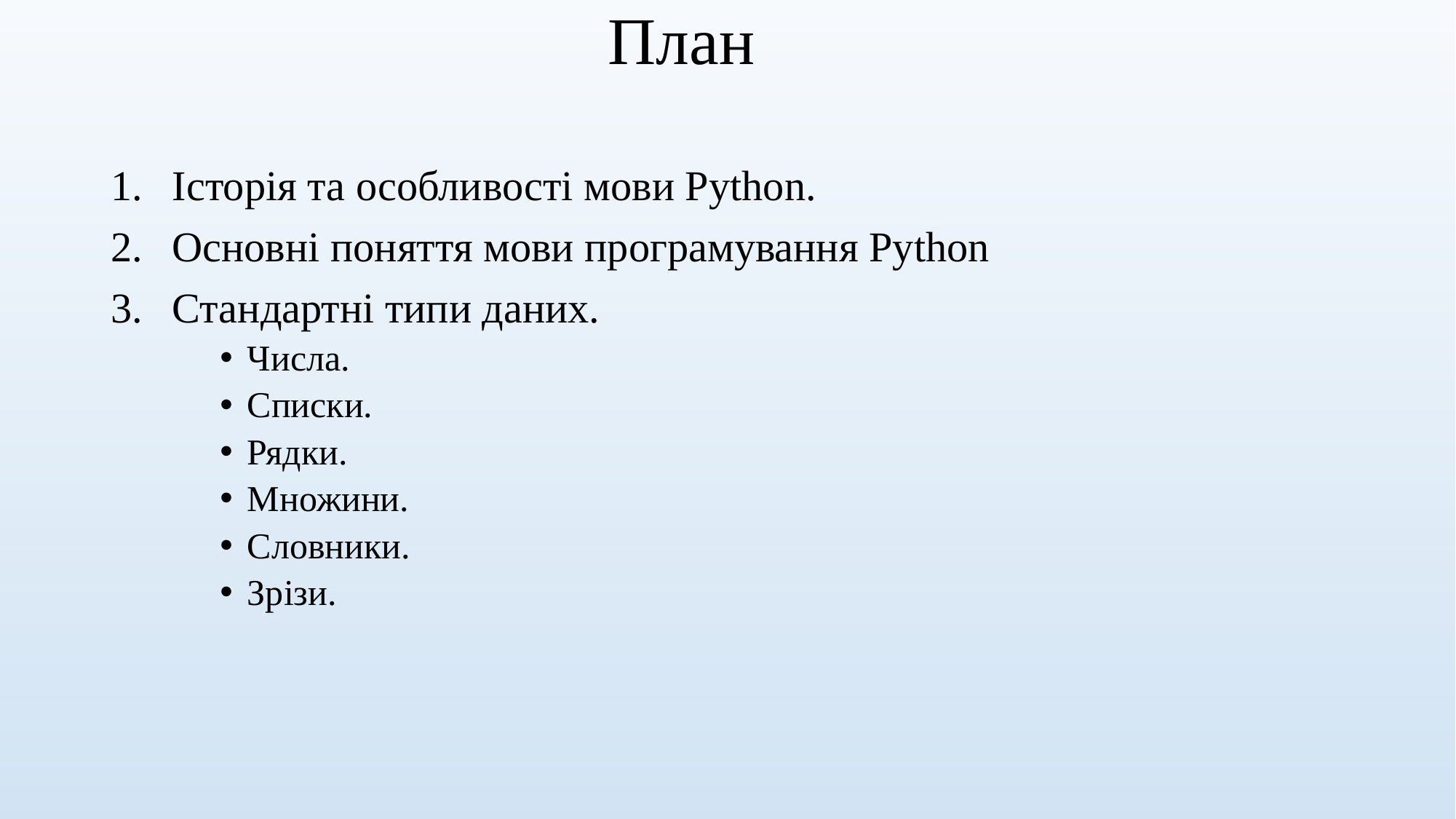

# План
Історія та особливості мови Python.
Основні поняття мови програмування Python
Стандартні типи даних.
Числа.
Списки.
Рядки.
Множини.
Словники.
Зрізи.